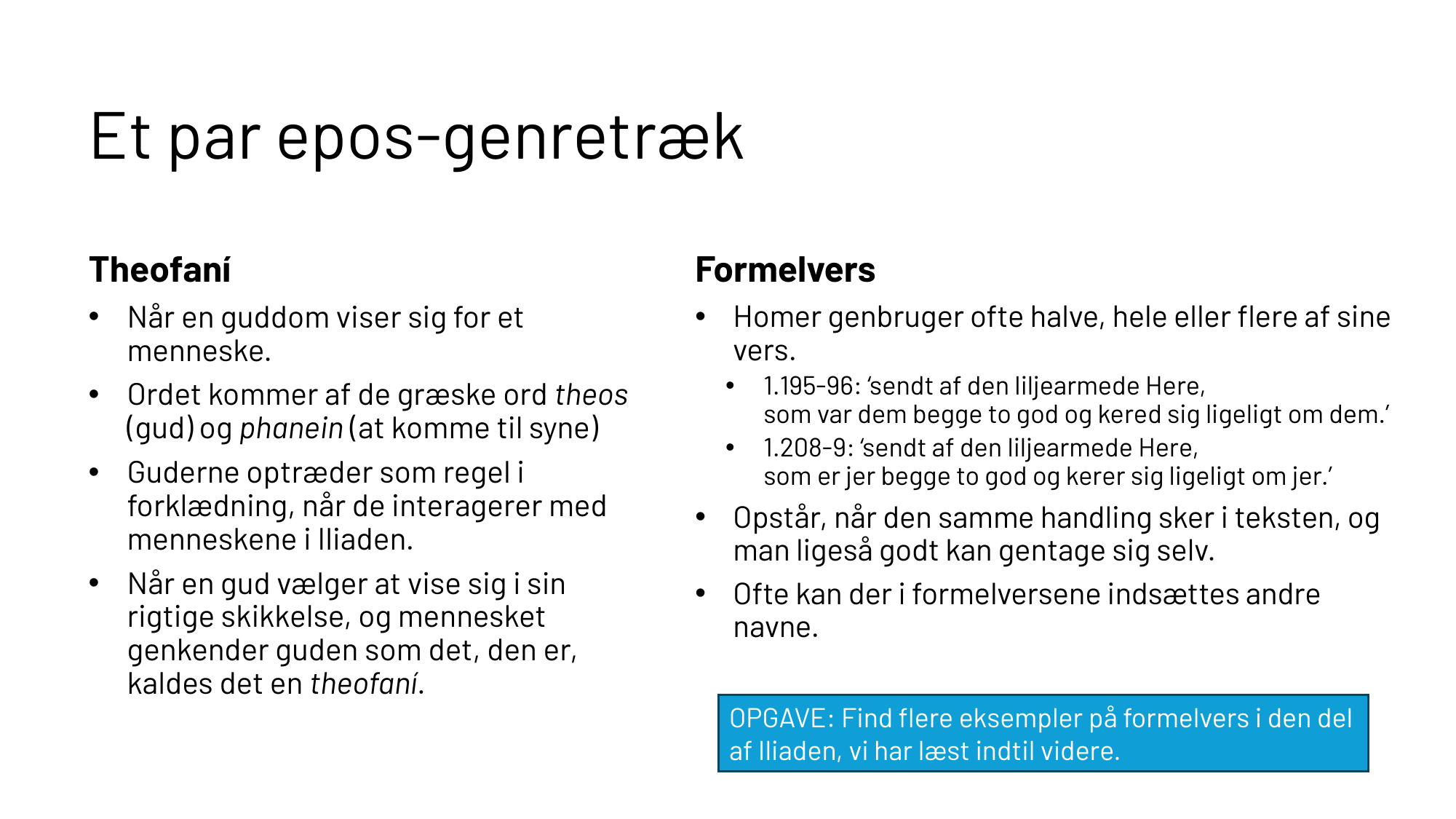

# Et par epos-genretræk
Theofaní
Formelvers
Når en guddom viser sig for et menneske.
Ordet kommer af de græske ord theos (gud) og phanein (at komme til syne)
Guderne optræder som regel i forklædning, når de interagerer med menneskene i Iliaden.
Når en gud vælger at vise sig i sin rigtige skikkelse, og mennesket genkender guden som det, den er, kaldes det en theofaní.
Homer genbruger ofte halve, hele eller flere af sine vers.
1.195-96: ‘sendt af den liljearmede Here,
som var dem begge to god og kered sig ligeligt om dem.’
1.208-9: ‘sendt af den liljearmede Here,
som er jer begge to god og kerer sig ligeligt om jer.’
Opstår, når den samme handling sker i teksten, og man ligeså godt kan gentage sig selv.
Ofte kan der i formelversene indsættes andre navne.

OPGAVE: Find flere eksempler på formelvers i den del af Iliaden, vi har læst indtil videre.